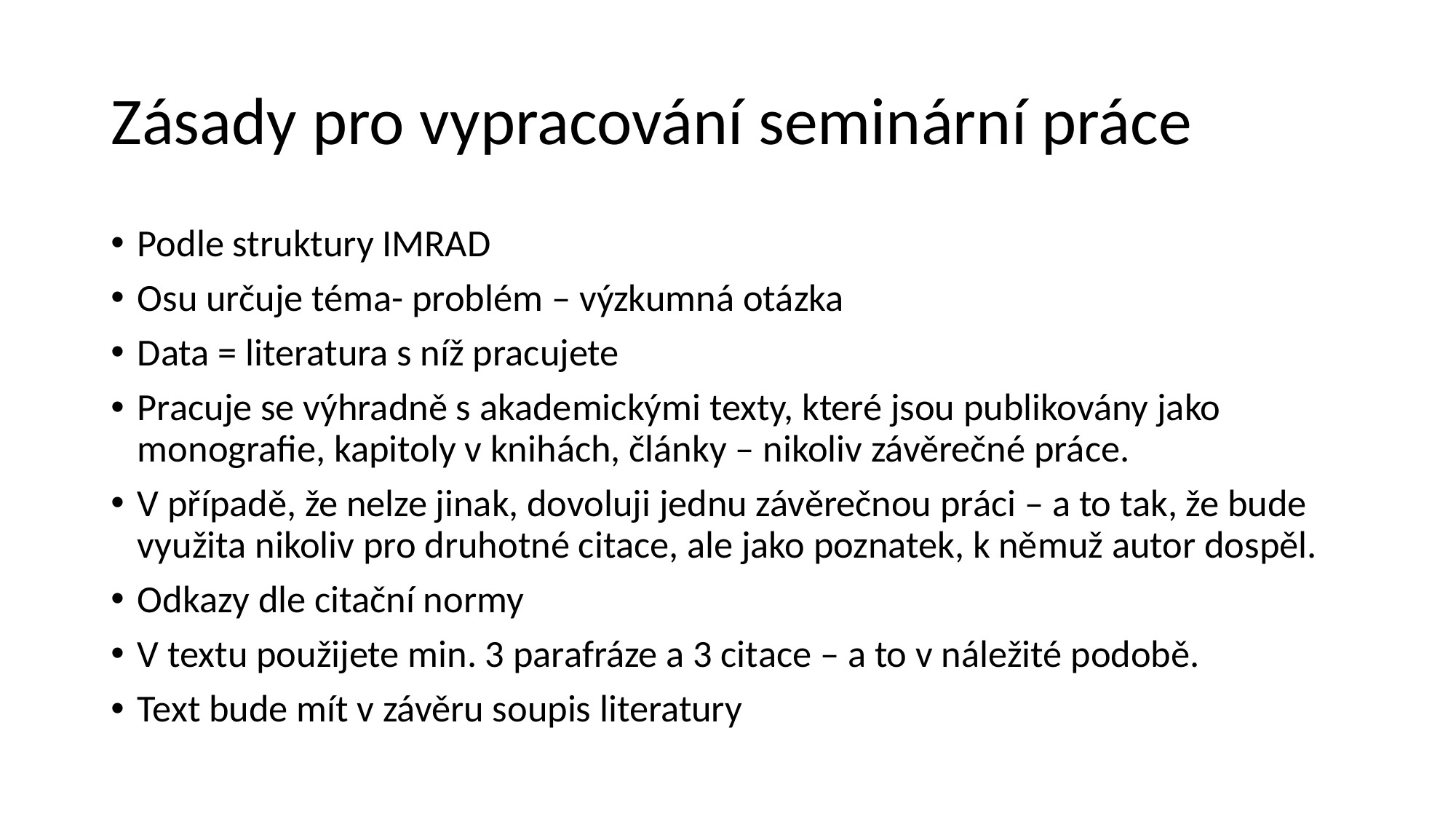

# Zásady pro vypracování seminární práce
Podle struktury IMRAD
Osu určuje téma- problém – výzkumná otázka
Data = literatura s níž pracujete
Pracuje se výhradně s akademickými texty, které jsou publikovány jako monografie, kapitoly v knihách, články – nikoliv závěrečné práce.
V případě, že nelze jinak, dovoluji jednu závěrečnou práci – a to tak, že bude využita nikoliv pro druhotné citace, ale jako poznatek, k němuž autor dospěl.
Odkazy dle citační normy
V textu použijete min. 3 parafráze a 3 citace – a to v náležité podobě.
Text bude mít v závěru soupis literatury